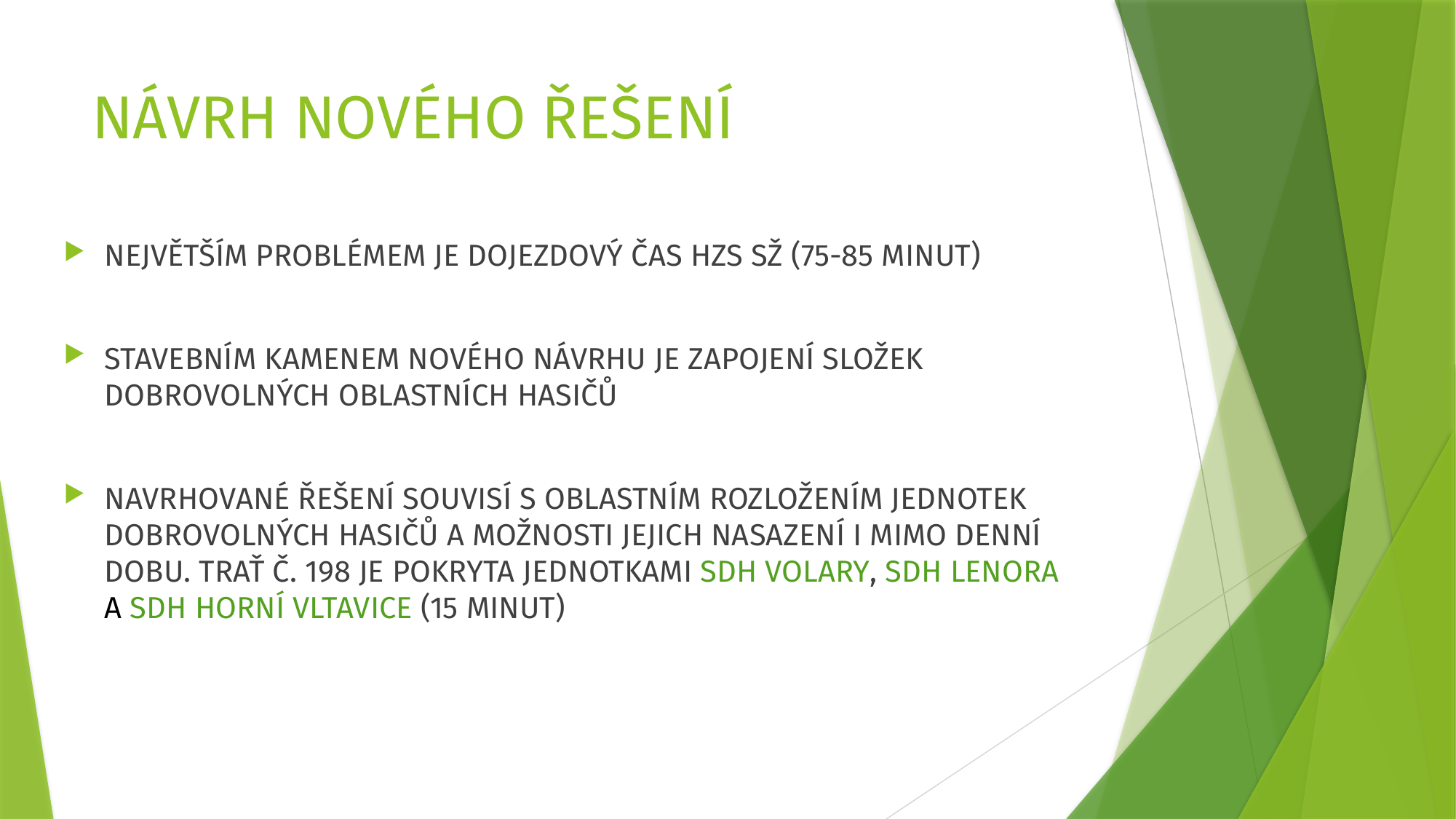

# NÁVRH NOVÉHO ŘEŠENÍ
NEJVĚTŠÍM PROBLÉMEM JE DOJEZDOVÝ ČAS HZS SŽ (75-85 MINUT)

STAVEBNÍM KAMENEM NOVÉHO NÁVRHU JE ZAPOJENÍ SLOŽEK DOBROVOLNÝCH OBLASTNÍCH HASIČŮ

NAVRHOVANÉ ŘEŠENÍ SOUVISÍ S OBLASTNÍM ROZLOŽENÍM JEDNOTEK DOBROVOLNÝCH HASIČŮ A MOŽNOSTI JEJICH NASAZENÍ I MIMO DENNÍ DOBU. TRAŤ Č. 198 JE POKRYTA JEDNOTKAMI SDH VOLARY, SDH LENORA A SDH HORNÍ VLTAVICE (15 MINUT)